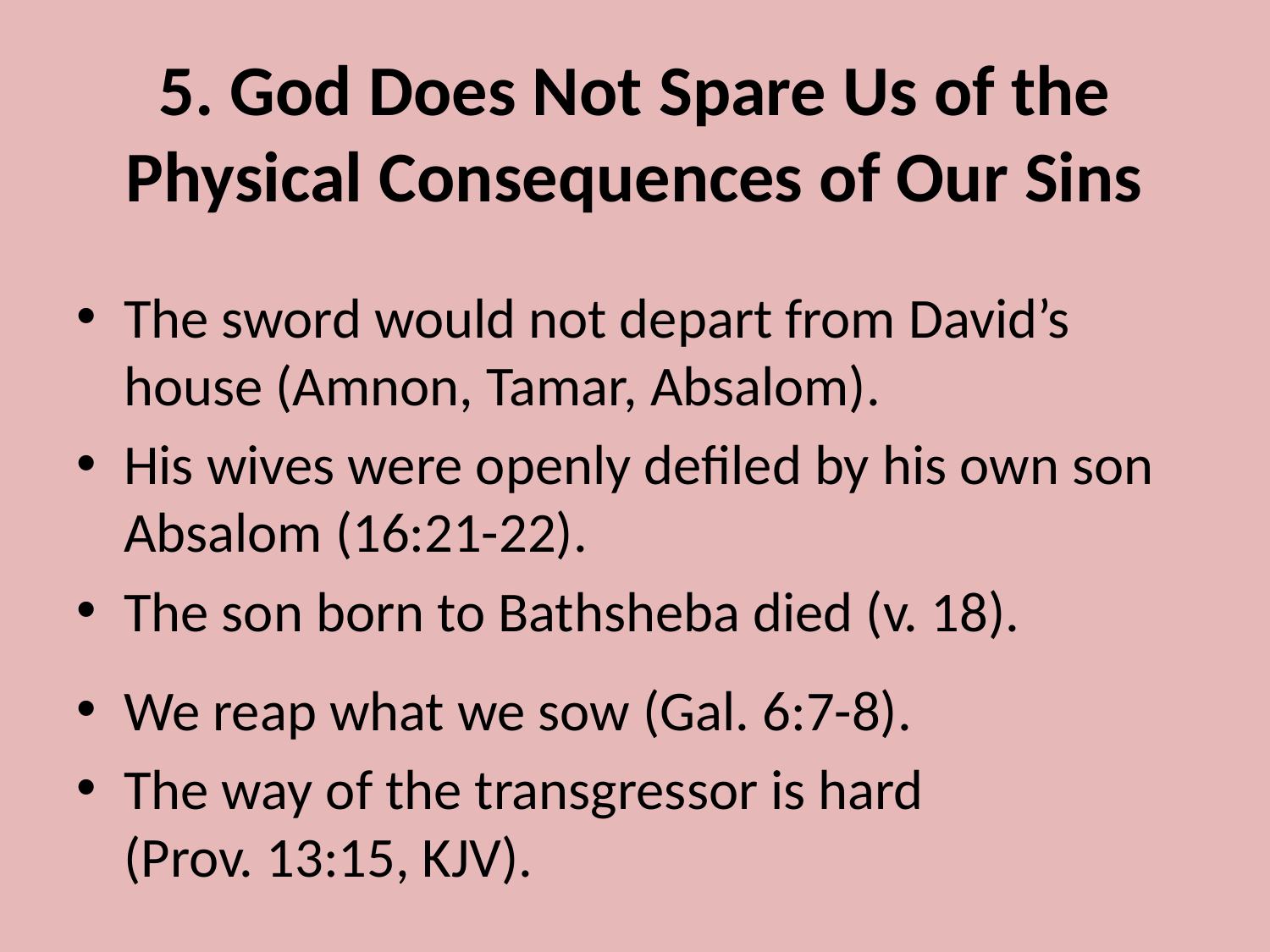

# 5. God Does Not Spare Us of the Physical Consequences of Our Sins
The sword would not depart from David’s house (Amnon, Tamar, Absalom).
His wives were openly defiled by his own son Absalom (16:21-22).
The son born to Bathsheba died (v. 18).

We reap what we sow (Gal. 6:7-8).
The way of the transgressor is hard                   (Prov. 13:15, KJV).